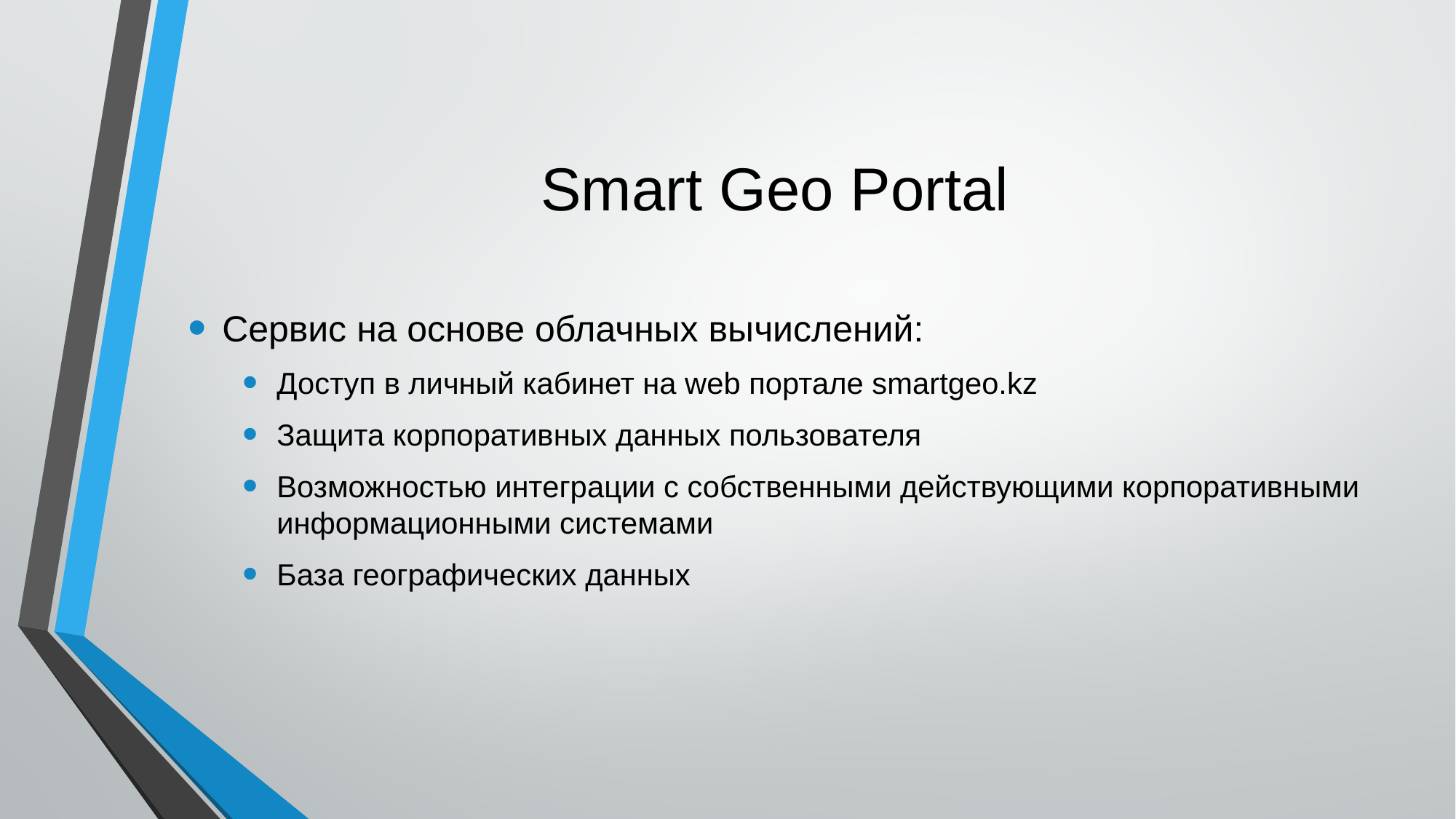

# Smart Geo Portal

Сервис на основе облачных вычислений:
Доступ в личный кабинет на web портале smartgeo.kz
Защита корпоративных данных пользователя
Возможностью интеграции с собственными действующими корпоративными информационными системами
База географических данных